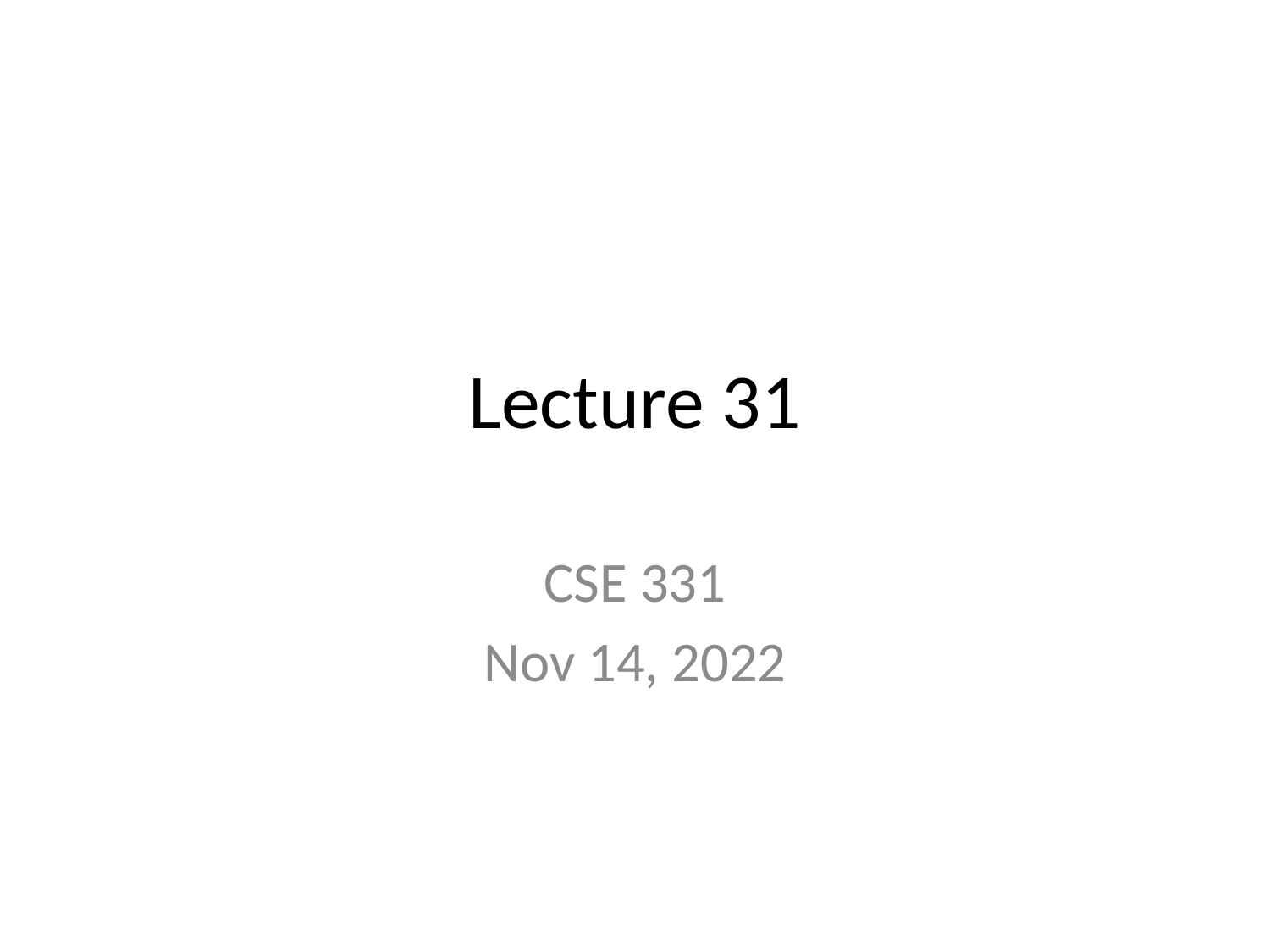

# Lecture 31
CSE 331
Nov 14, 2022